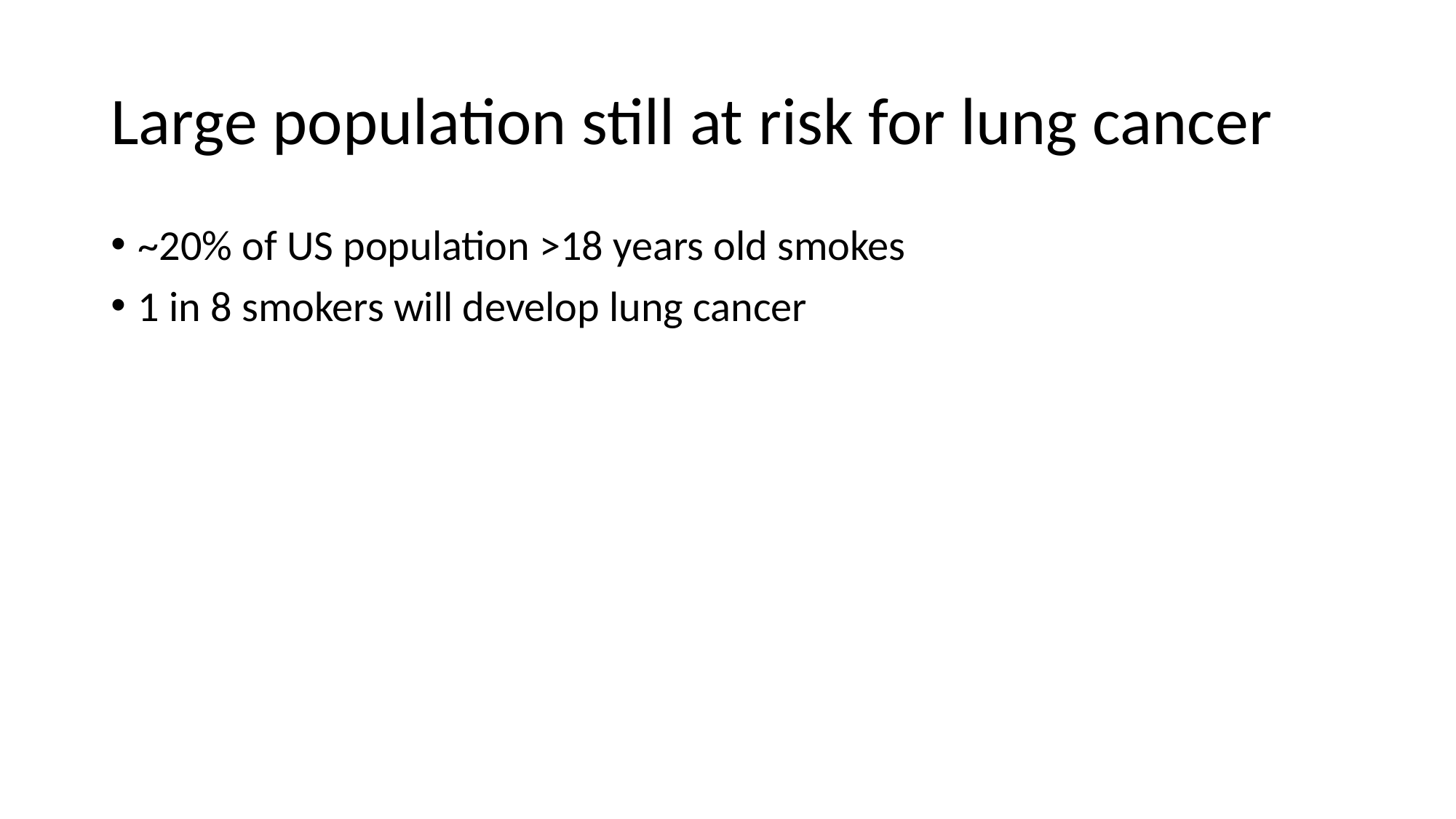

# Large population still at risk for lung cancer
~20% of US population >18 years old smokes
1 in 8 smokers will develop lung cancer